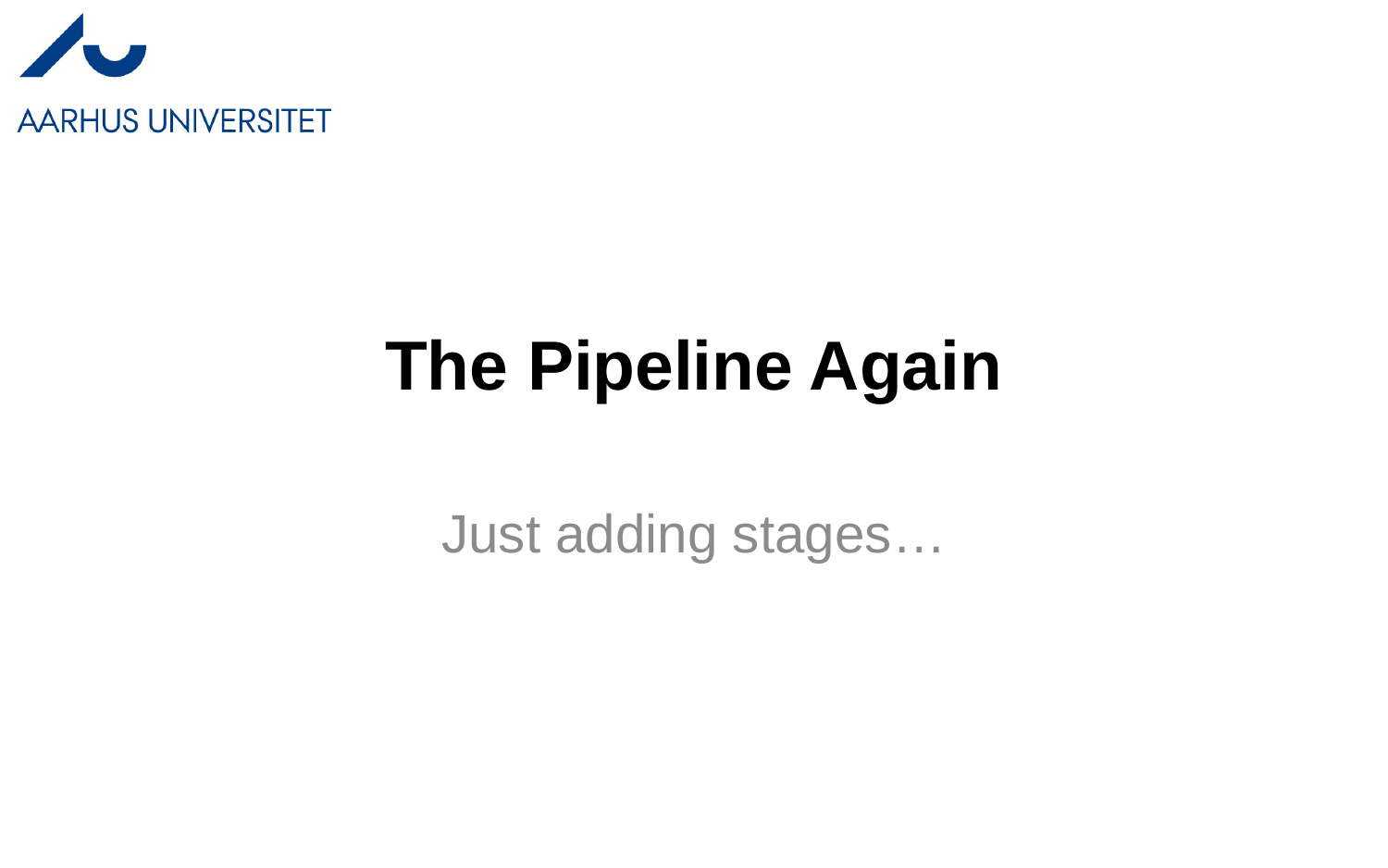

# The Pipeline Again
Just adding stages…